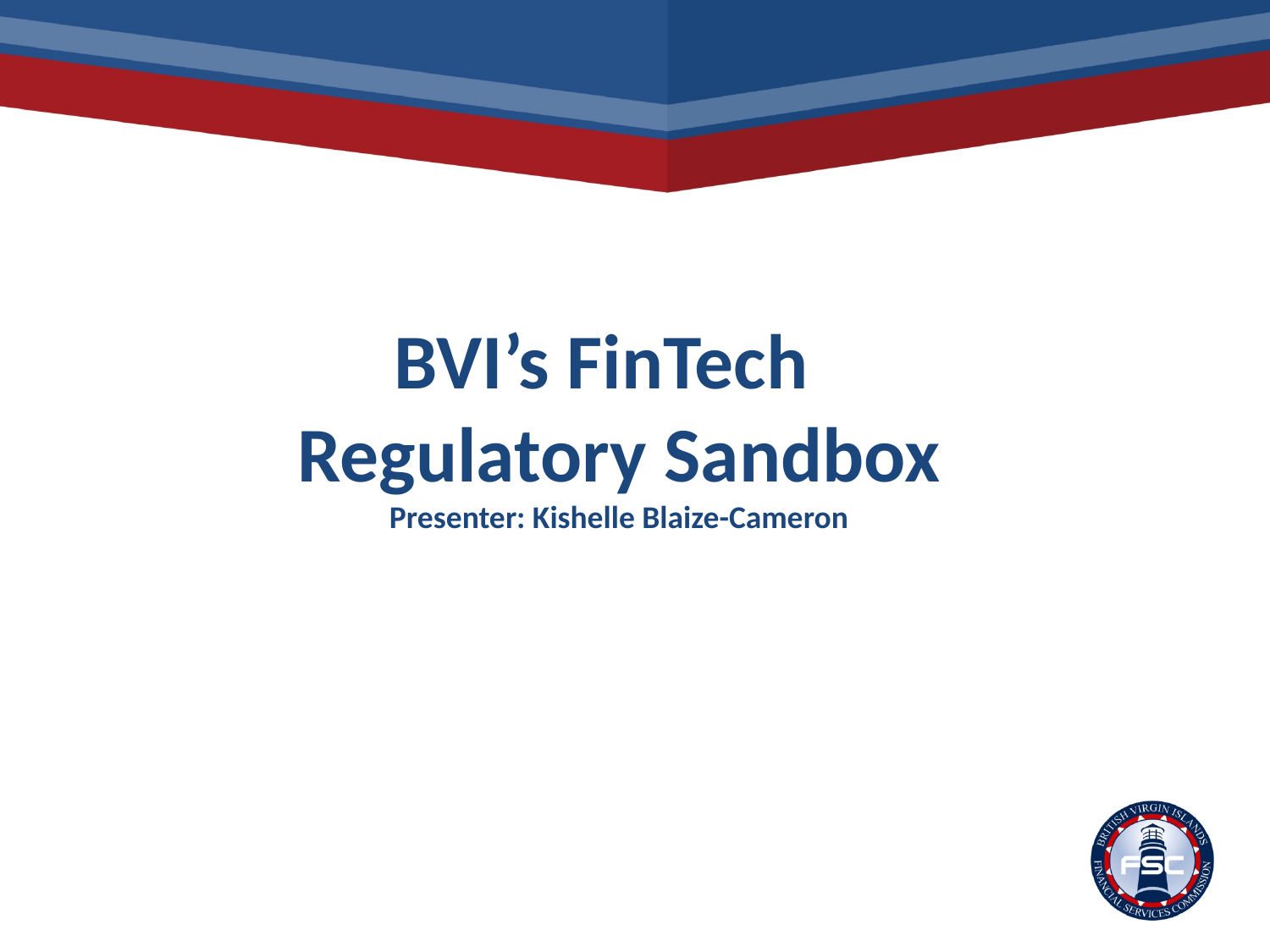

# BVI’s FinTech Regulatory Sandbox Presenter: Kishelle Blaize-Cameron